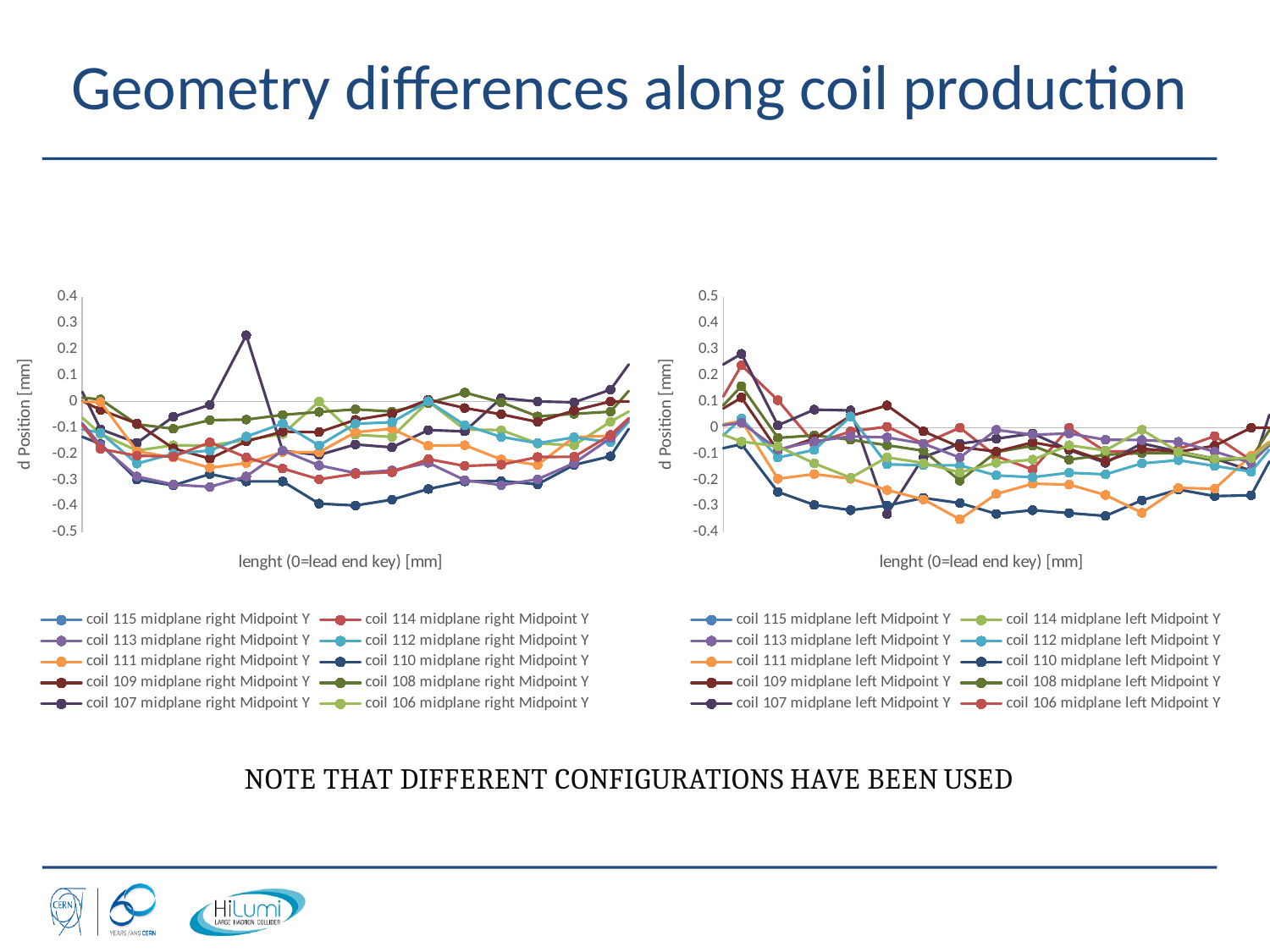

# Geometry differences along coil production

### Chart

| Category | coil 115 midplane right Midpoint Y | coil 114 midplane right Midpoint Y | coil 113 midplane right Midpoint Y | coil 112 midplane right Midpoint Y | coil 111 midplane right Midpoint Y | coil 110 midplane right Midpoint Y | coil 109 midplane right Midpoint Y | coil 108 midplane right Midpoint Y | coil 107 midplane right Midpoint Y | coil 106 midplane right Midpoint Y |
|---|---|---|---|---|---|---|---|---|---|---|

### Chart

| Category | coil 115 midplane left Midpoint Y | coil 114 midplane left Midpoint Y | coil 113 midplane left Midpoint Y | coil 112 midplane left Midpoint Y | coil 111 midplane left Midpoint Y | coil 110 midplane left Midpoint Y | coil 109 midplane left Midpoint Y | coil 108 midplane left Midpoint Y | coil 107 midplane left Midpoint Y | coil 106 midplane left Midpoint Y |
|---|---|---|---|---|---|---|---|---|---|---|
Note that Different configurations have been used